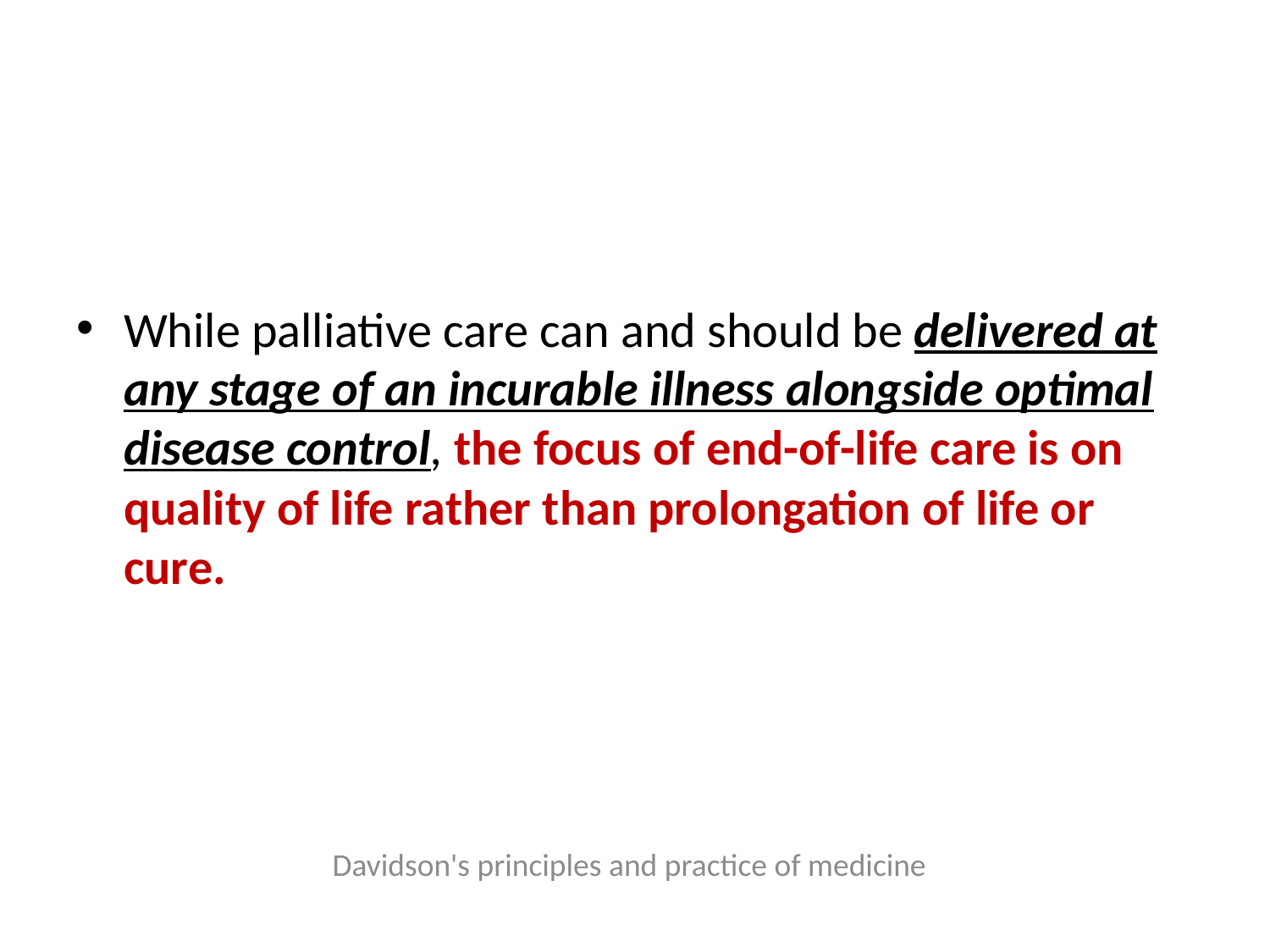

#

While palliative care can and should be delivered at any stage of an incurable illness alongside optimal disease control, the focus of end-of-life care is on quality of life rather than prolongation of life or cure.

Davidson's principles and practice of medicine